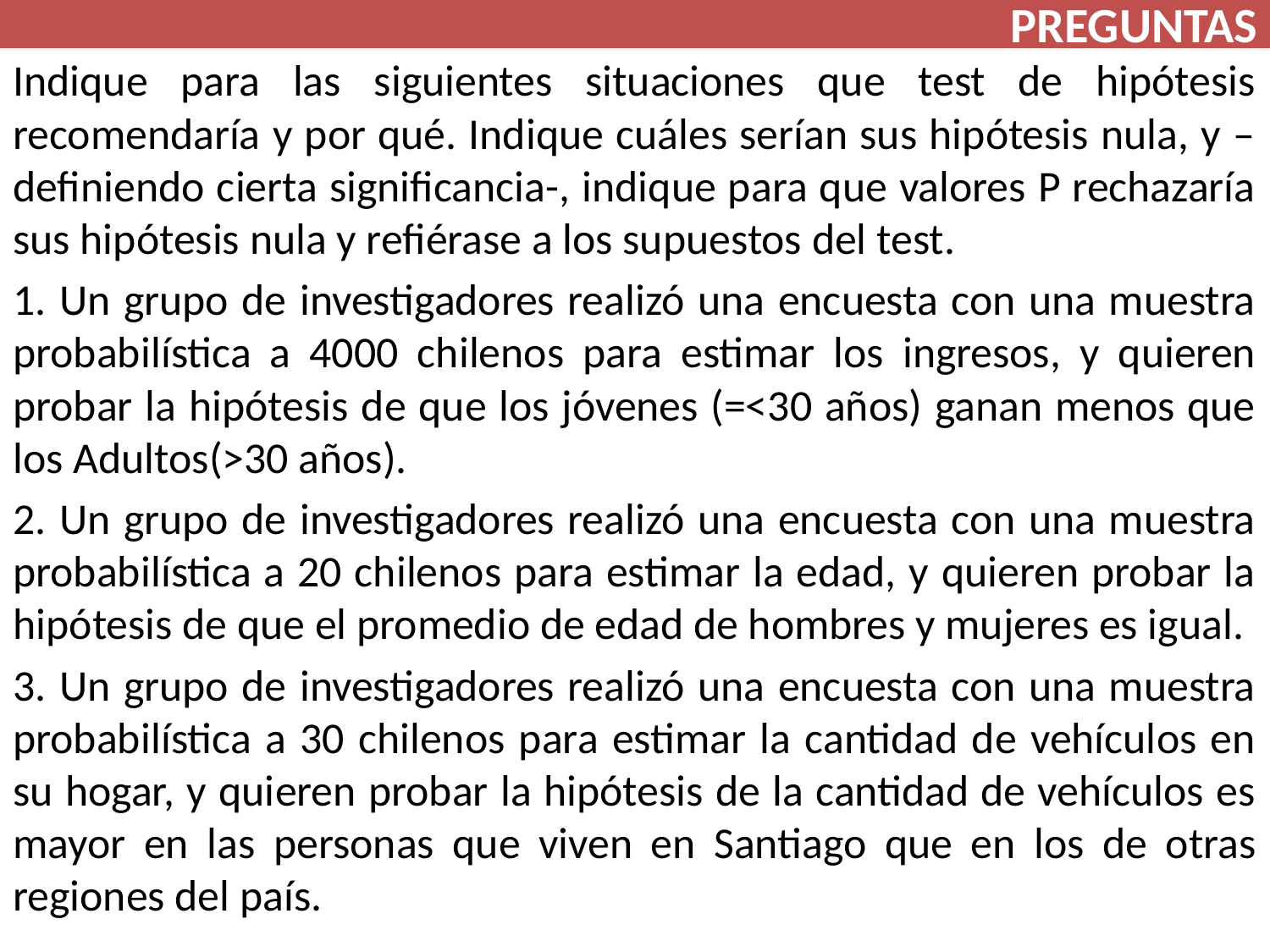

PREGUNTAS
Indique para las siguientes situaciones que test de hipótesis recomendaría y por qué. Indique cuáles serían sus hipótesis nula, y –definiendo cierta significancia-, indique para que valores P rechazaría sus hipótesis nula y refiérase a los supuestos del test.
1. Un grupo de investigadores realizó una encuesta con una muestra probabilística a 4000 chilenos para estimar los ingresos, y quieren probar la hipótesis de que los jóvenes (=<30 años) ganan menos que los Adultos(>30 años).
2. Un grupo de investigadores realizó una encuesta con una muestra probabilística a 20 chilenos para estimar la edad, y quieren probar la hipótesis de que el promedio de edad de hombres y mujeres es igual.
3. Un grupo de investigadores realizó una encuesta con una muestra probabilística a 30 chilenos para estimar la cantidad de vehículos en su hogar, y quieren probar la hipótesis de la cantidad de vehículos es mayor en las personas que viven en Santiago que en los de otras regiones del país.